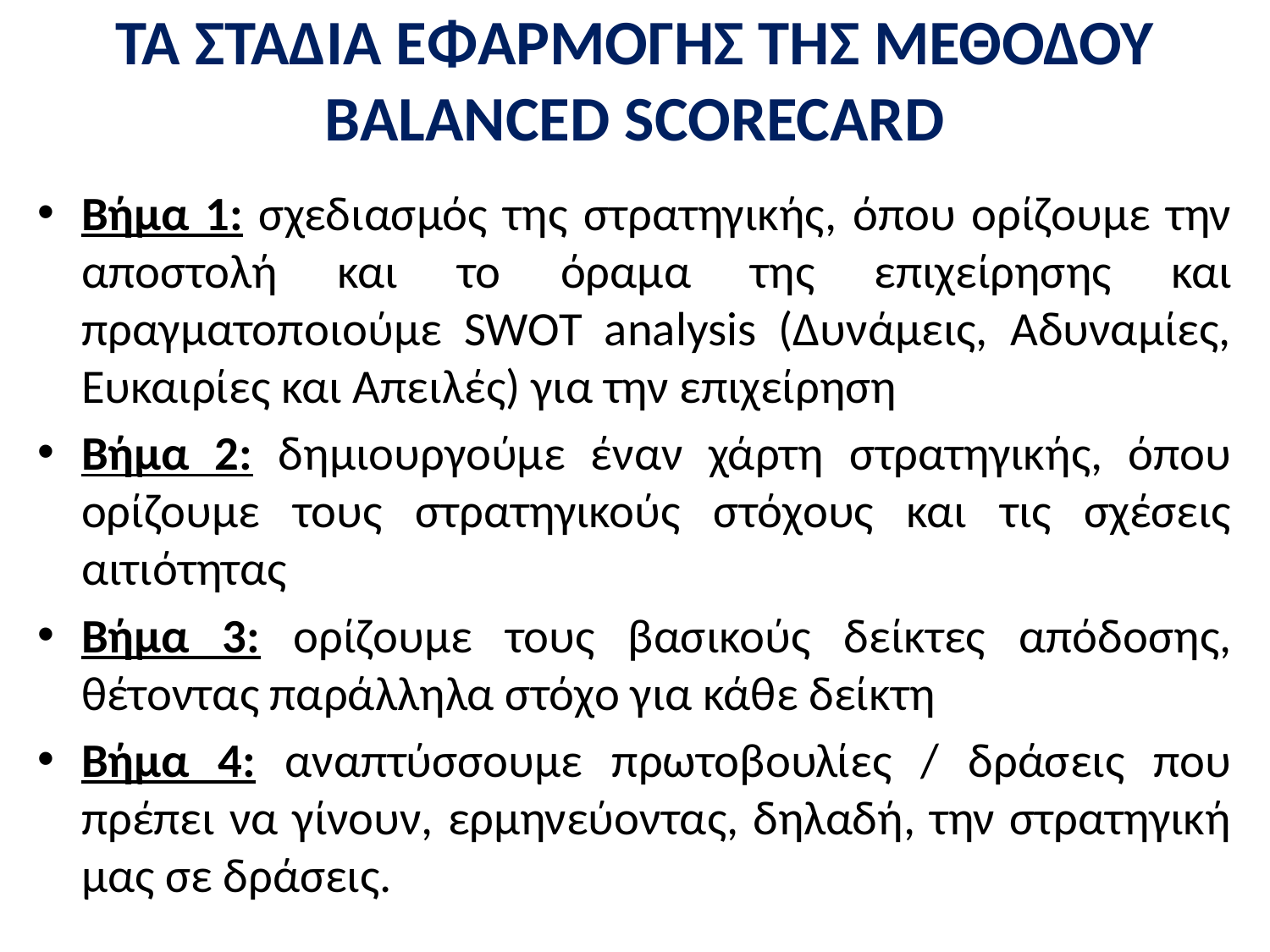

# ΤΑ ΣΤΑΔΙΑ ΕΦΑΡΜΟΓΗΣ ΤΗΣ ΜΕΘΟΔΟΥ BALANCED SCORECARD
Βήμα 1: σχεδιασμός της στρατηγικής, όπου ορίζουμε την αποστολή και το όραμα της επιχείρησης και πραγματοποιούμε SWOT analysis (Δυνάμεις, Αδυναμίες, Ευκαιρίες και Απειλές) για την επιχείρηση
Βήμα 2: δημιουργούμε έναν χάρτη στρατηγικής, όπου ορίζουμε τους στρατηγικούς στόχους και τις σχέσεις αιτιότητας
Βήμα 3: ορίζουμε τους βασικούς δείκτες απόδοσης, θέτοντας παράλληλα στόχο για κάθε δείκτη
Βήμα 4: αναπτύσσουμε πρωτοβουλίες / δράσεις που πρέπει να γίνουν, ερμηνεύοντας, δηλαδή, την στρατηγική μας σε δράσεις.